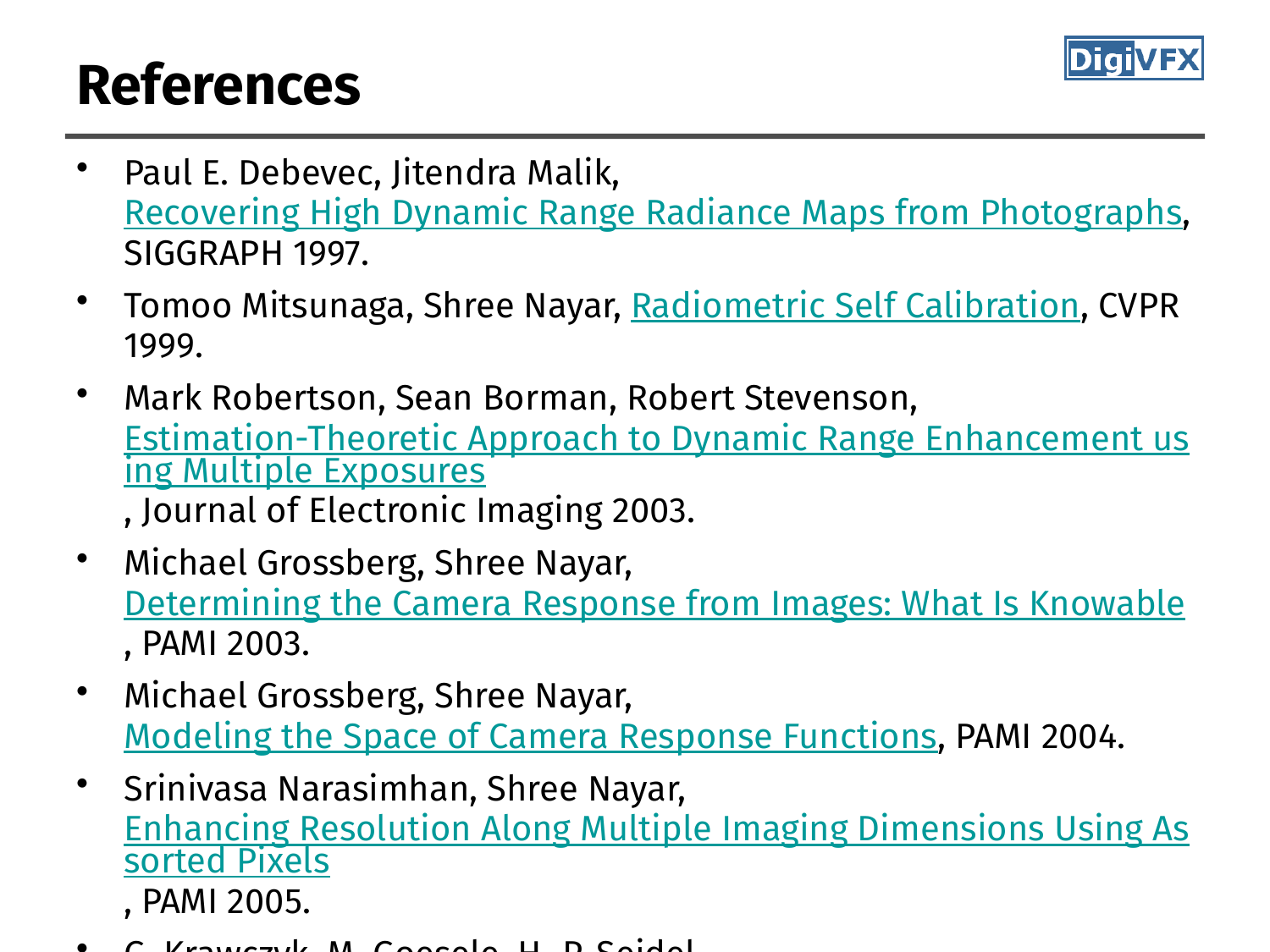

# References
Paul E. Debevec, Jitendra Malik, Recovering High Dynamic Range Radiance Maps from Photographs, SIGGRAPH 1997.
Tomoo Mitsunaga, Shree Nayar, Radiometric Self Calibration, CVPR 1999.
Mark Robertson, Sean Borman, Robert Stevenson, Estimation-Theoretic Approach to Dynamic Range Enhancement using Multiple Exposures, Journal of Electronic Imaging 2003.
Michael Grossberg, Shree Nayar, Determining the Camera Response from Images: What Is Knowable, PAMI 2003.
Michael Grossberg, Shree Nayar, Modeling the Space of Camera Response Functions, PAMI 2004.
Srinivasa Narasimhan, Shree Nayar, Enhancing Resolution Along Multiple Imaging Dimensions Using Assorted Pixels, PAMI 2005.
G. Krawczyk, M. Goesele, H.-P. Seidel, Photometric Calibration of High Dynamic Range Cameras, MPI Research Report 2005.
G. Ward, Fast Robust Image Registration for Compositing High Dynamic Range Photographs from Hand-held Exposures, jgt 2003.